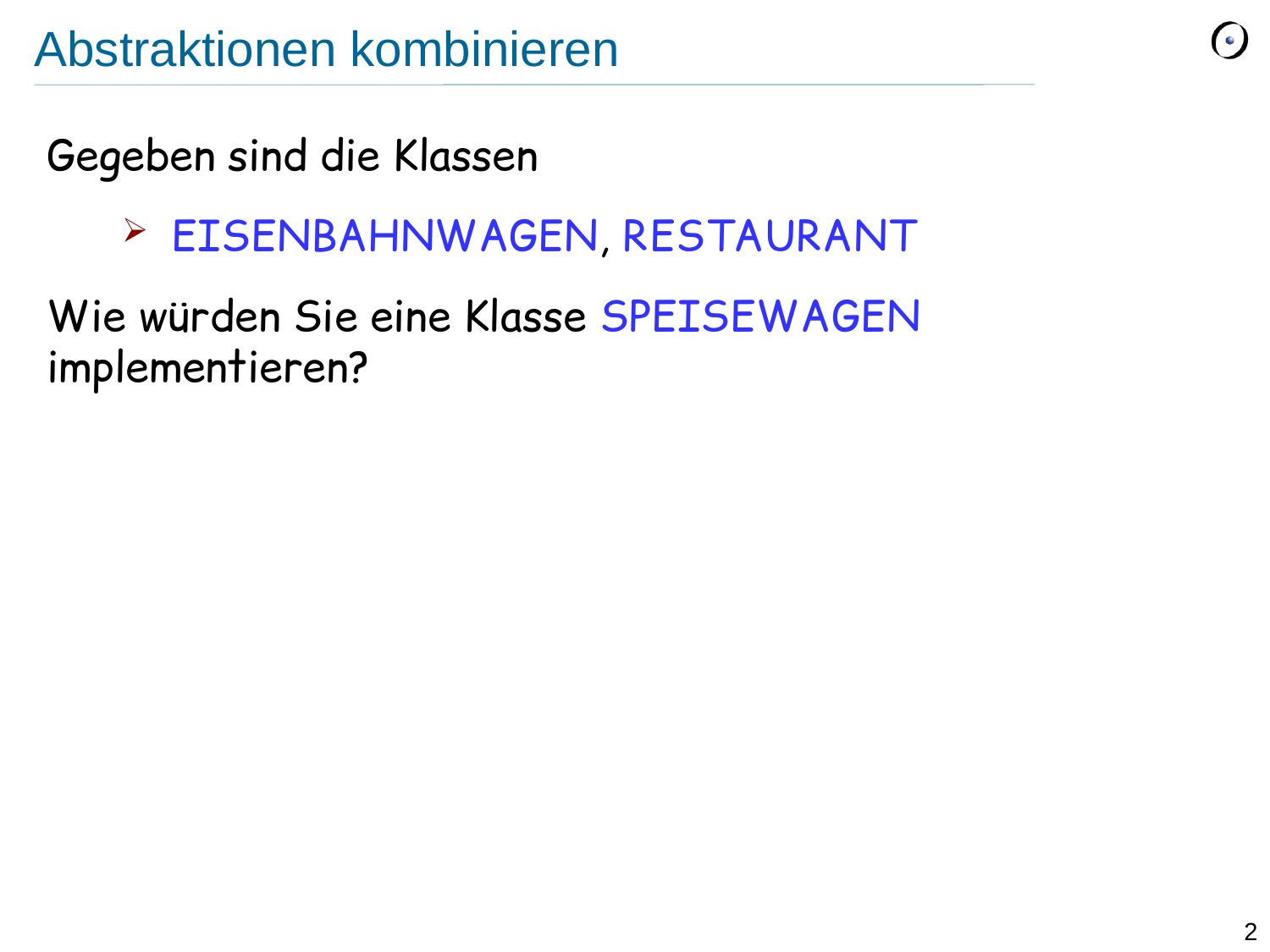

# Abstraktionen kombinieren
Gegeben sind die Klassen
EISENBAHNWAGEN, RESTAURANT
Wie würden Sie eine Klasse SPEISEWAGEN implementieren?